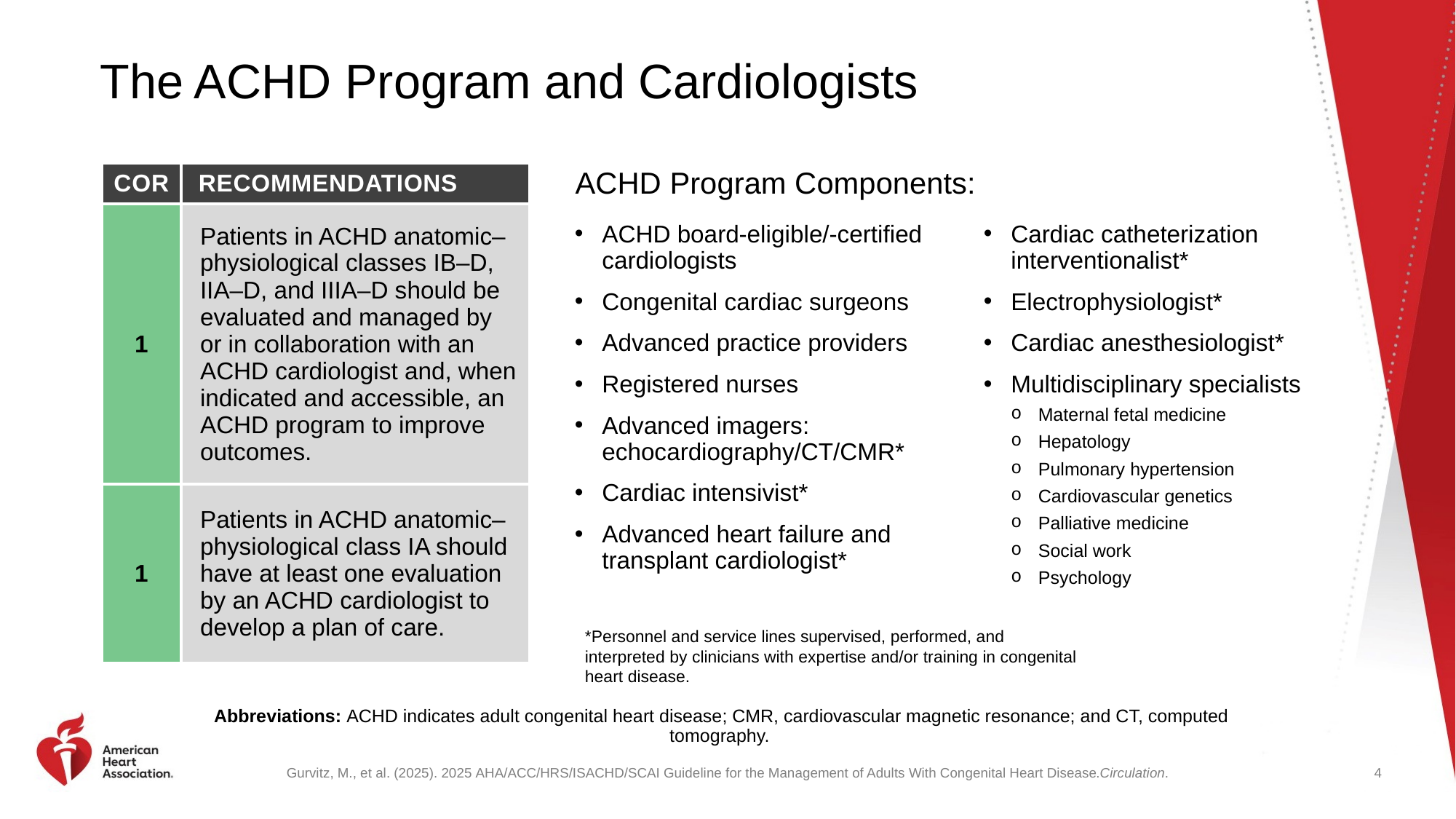

# The ACHD Program and Cardiologists
ACHD Program Components:
| COR | RECOMMENDATIONS |
| --- | --- |
| 1 | Patients in ACHD anatomic–physiological classes IB–D, IIA–D, and IIIA–D should be evaluated and managed by or in collaboration with an ACHD cardiologist and, when indicated and accessible, an ACHD program to improve outcomes. |
| 1 | Patients in ACHD anatomic–physiological class IA should have at least one evaluation by an ACHD cardiologist to develop a plan of care. |
ACHD board-eligible/-certified cardiologists
Congenital cardiac surgeons
Advanced practice providers
Registered nurses
Advanced imagers: echocardiography/CT/CMR*
Cardiac intensivist*
Advanced heart failure and transplant cardiologist*
Cardiac catheterization interventionalist*
Electrophysiologist*
Cardiac anesthesiologist*
Multidisciplinary specialists
Maternal fetal medicine
Hepatology
Pulmonary hypertension
Cardiovascular genetics
Palliative medicine
Social work
Psychology
*Personnel and service lines supervised, performed, and interpreted by clinicians with expertise and/or training in congenital heart disease.
Abbreviations: ACHD indicates adult congenital heart disease; CMR, cardiovascular magnetic resonance; and CT, computed tomography.
4